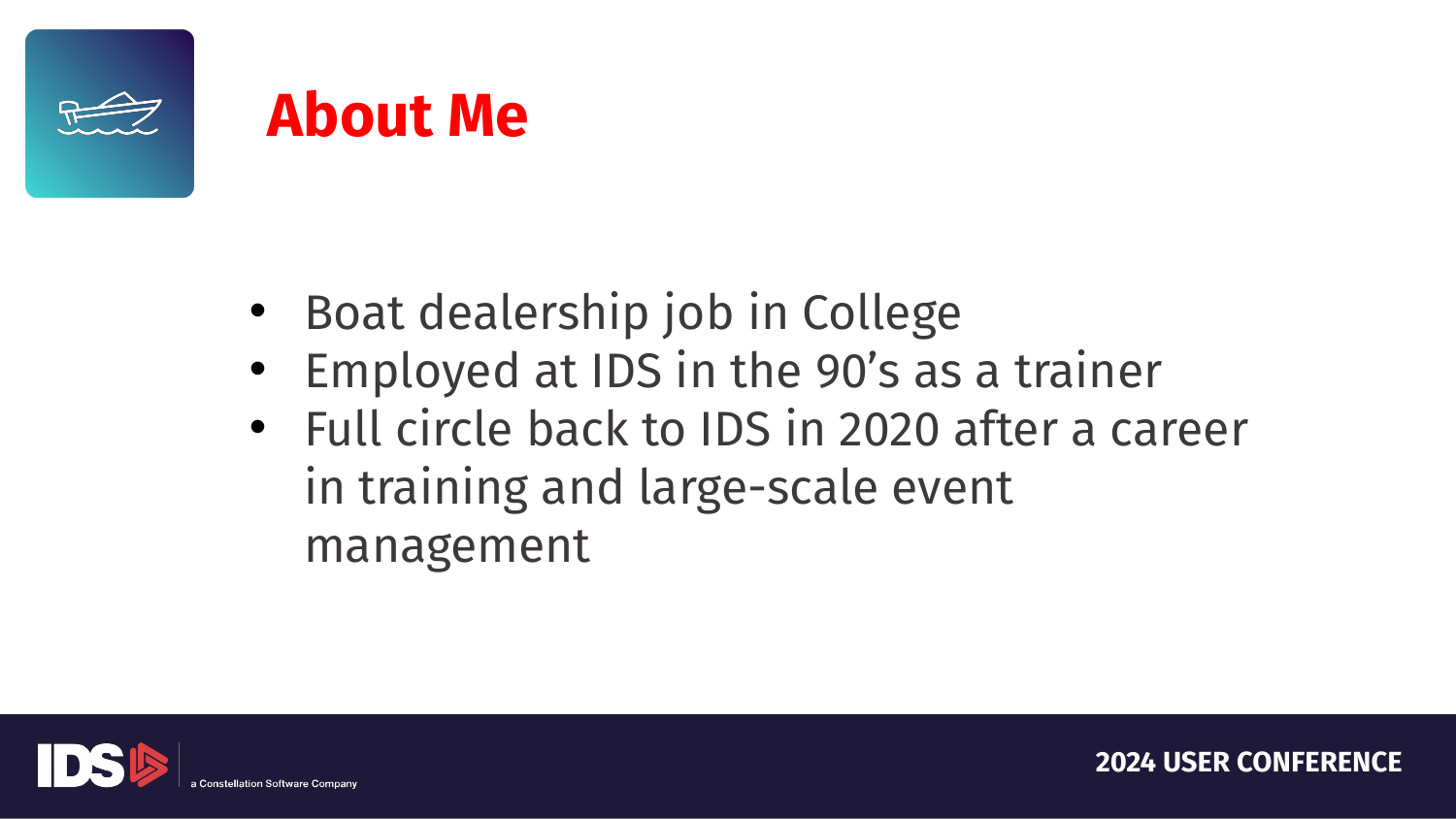

About Me
Boat dealership job in College
Employed at IDS in the 90’s as a trainer
Full circle back to IDS in 2020 after a career in training and large-scale event management